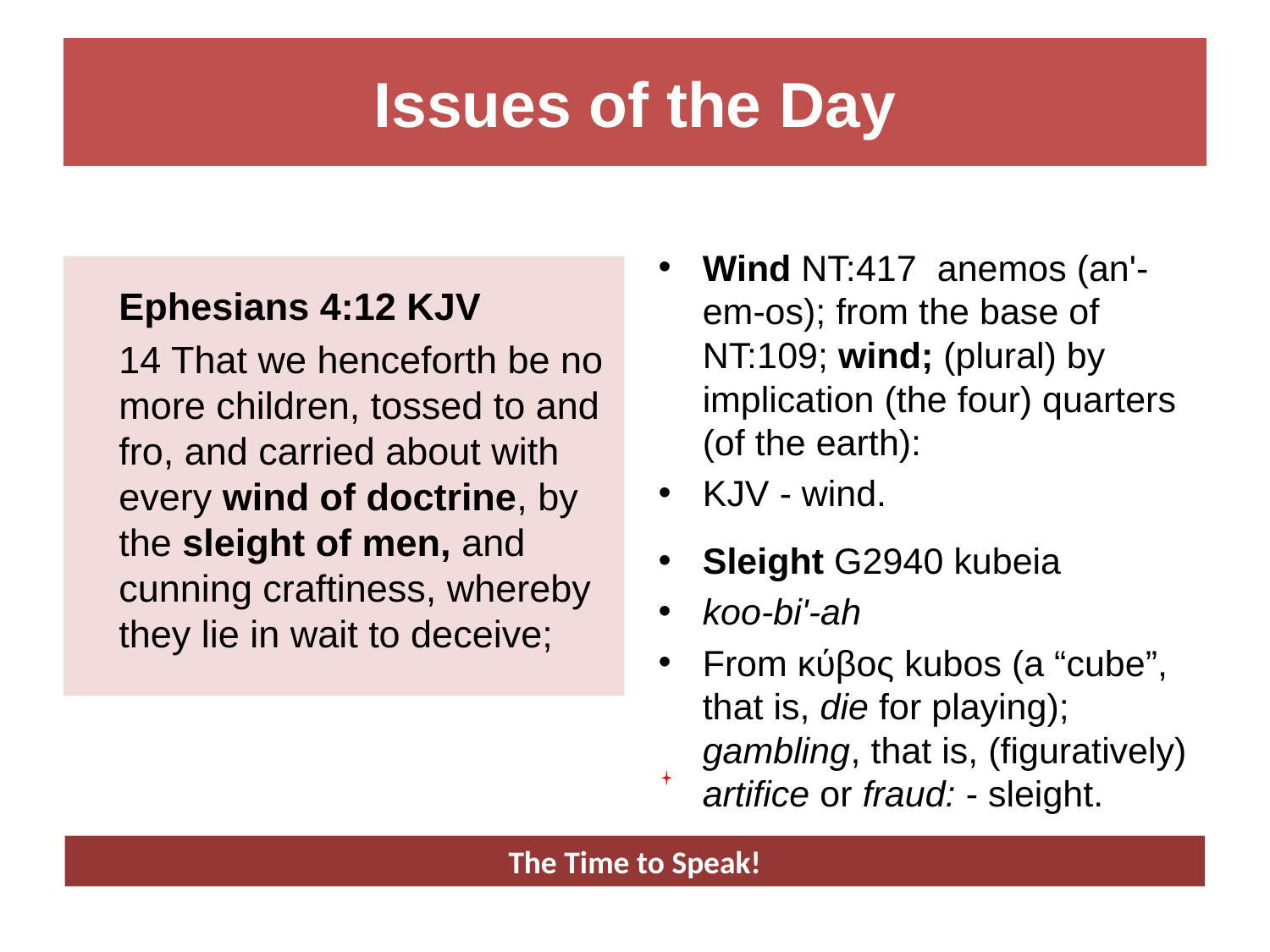

# Issues of the Day

Wind NT:417  anemos (an'-em-os); from the base of NT:109; wind; (plural) by implication (the four) quarters (of the earth):
KJV - wind.

Sleight G2940 kubeia
koo-bi'-ah
From κύβος kubos (a “cube”, that is, die for playing); gambling, that is, (figuratively) artifice or fraud: - sleight.

	Ephesians 4:12 KJV
	14 That we henceforth be no more children, tossed to and fro, and carried about with every wind of doctrine, by the sleight of men, and cunning craftiness, whereby they lie in wait to deceive;

The Time to Speak!